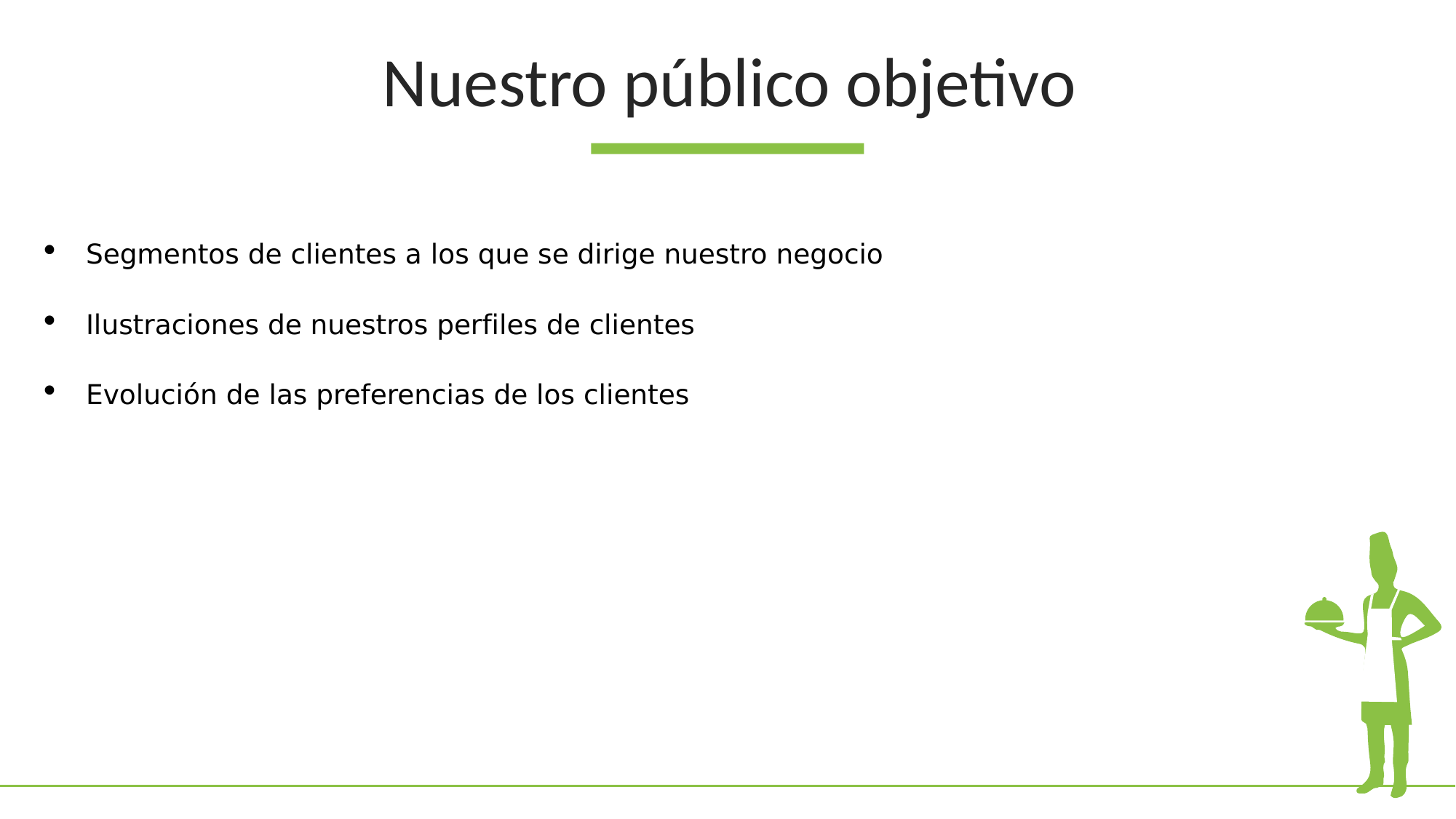

Nuestro público objetivo
Segmentos de clientes a los que se dirige nuestro negocio

Ilustraciones de nuestros perfiles de clientes

Evolución de las preferencias de los clientes